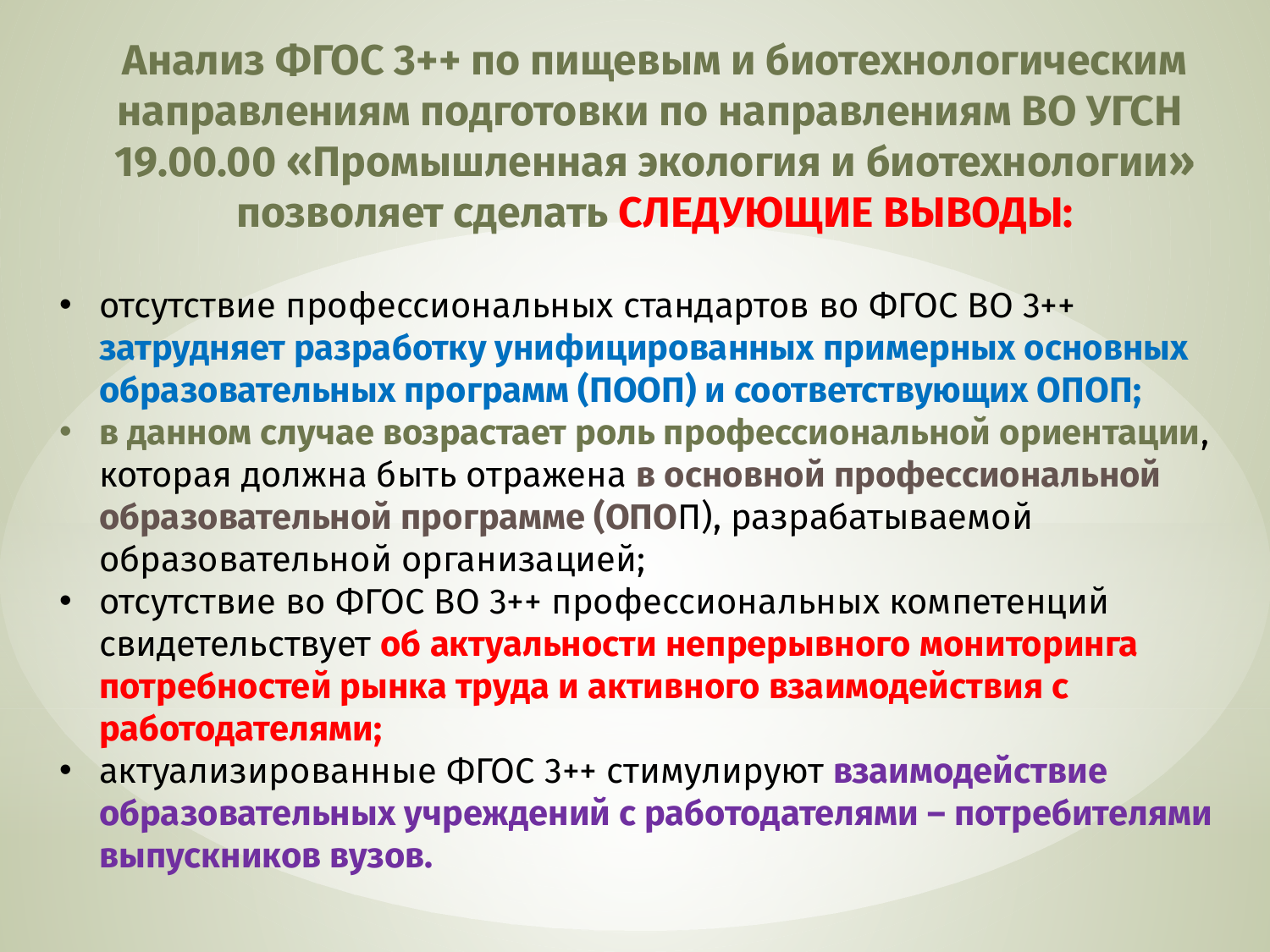

Анализ ФГОС 3++ по пищевым и биотехнологическим направлениям подготовки по направлениям ВО УГСН  19.00.00 «Промышленная экология и биотехнологии» позволяет сделать СЛЕДУЮЩИЕ ВЫВОДЫ:
отсутствие профессиональных стандартов во ФГОС ВО 3++ затрудняет разработку унифицированных примерных основных образовательных программ (ПООП) и соответствующих ОПОП;
в данном случае возрастает роль профессиональной ориентации, которая должна быть отражена в основной профессиональной образовательной программе (ОПОП), разрабатываемой образовательной организацией;
отсутствие во ФГОС ВО 3++ профессиональных компетенций свидетельствует об актуальности непрерывного мониторинга потребностей рынка труда и активного взаимодействия с работодателями;
актуализированные ФГОС 3++ стимулируют взаимодействие образовательных учреждений с работодателями – потребителями выпускников вузов.